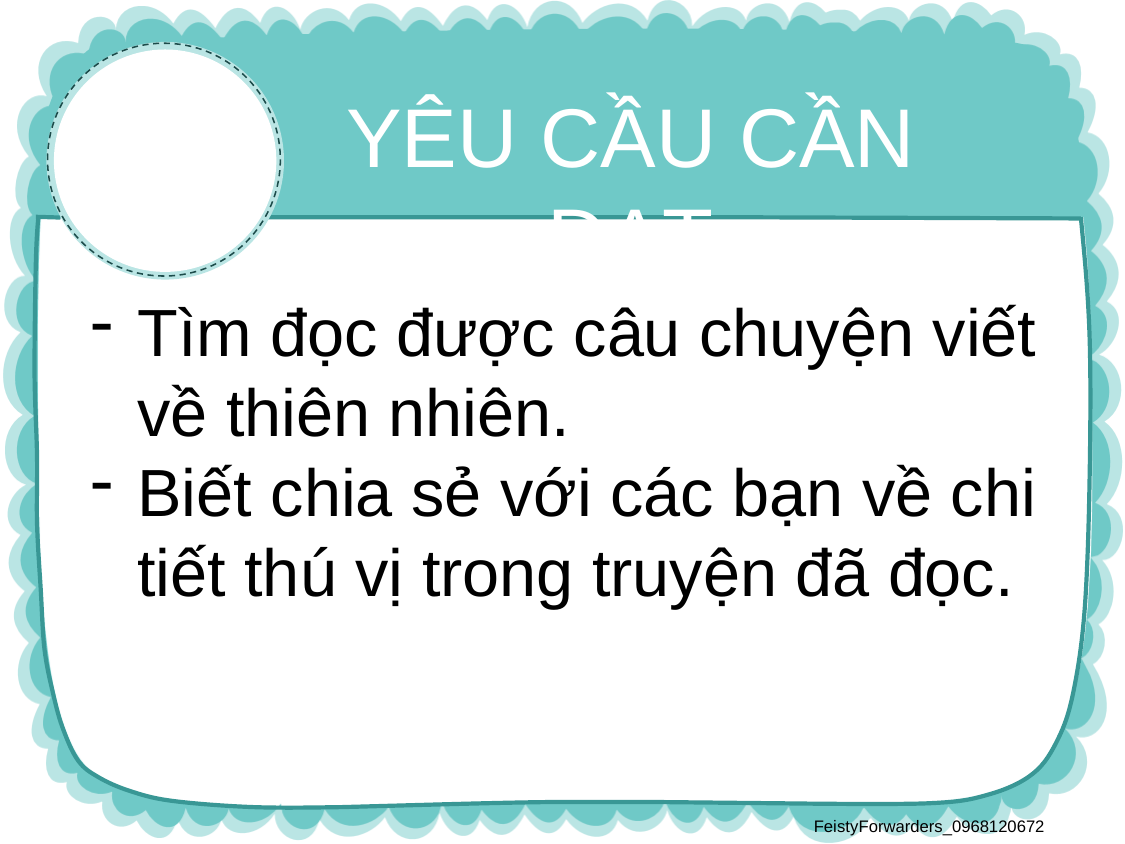

YÊU CẦU CẦN ĐẠT
Tìm đọc được câu chuyện viết về thiên nhiên.
Biết chia sẻ với các bạn về chi tiết thú vị trong truyện đã đọc.